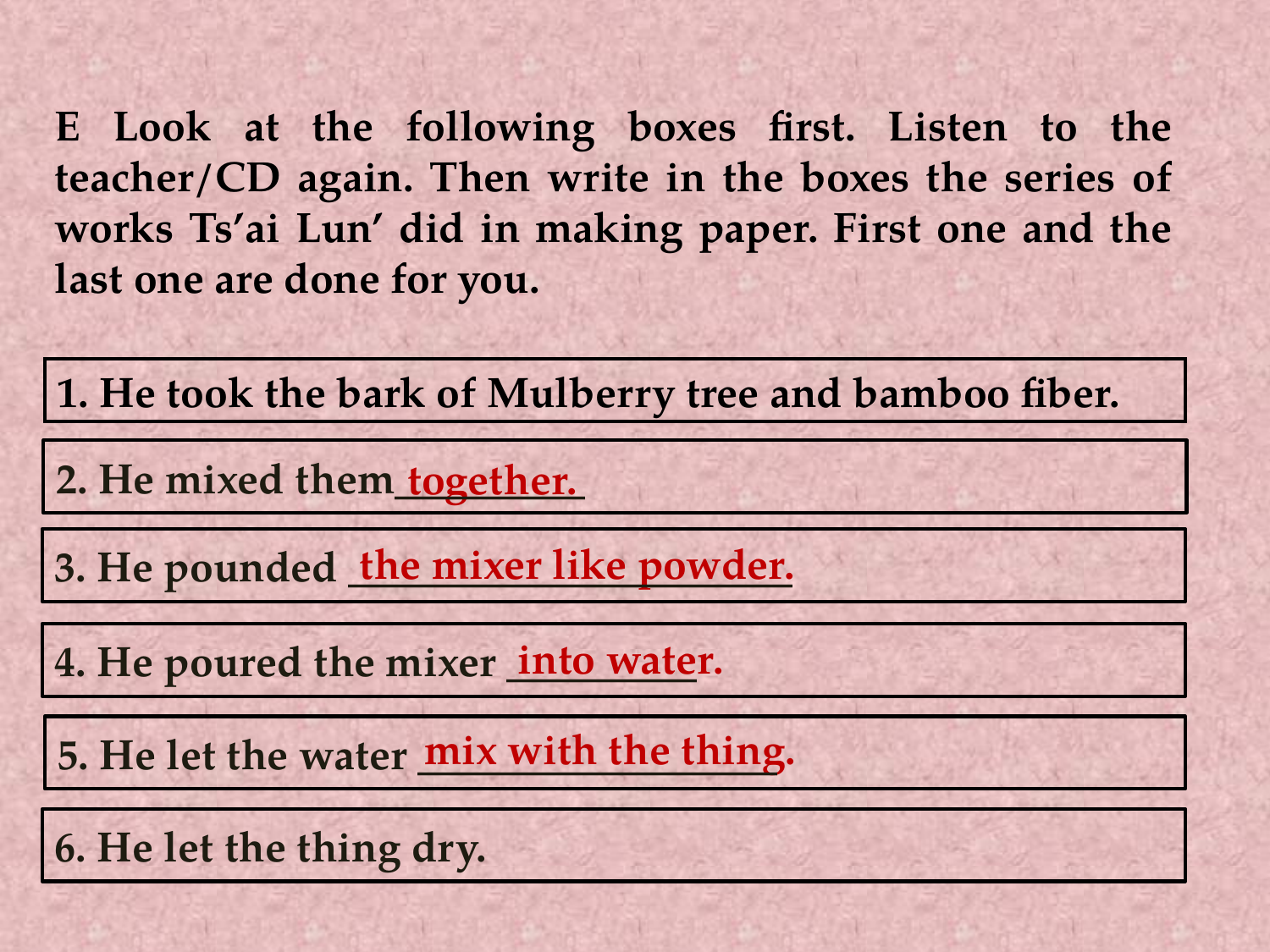

E Look at the following boxes first. Listen to the teacher/CD again. Then write in the boxes the series of works Ts’ai Lun’ did in making paper. First one and the last one are done for you.
1. He took the bark of Mulberry tree and bamboo fiber.
2. He mixed them_________
together.
3. He pounded _____________________
the mixer like powder.
4. He poured the mixer _________
into water.
5. He let the water _________________
mix with the thing.
6. He let the thing dry.